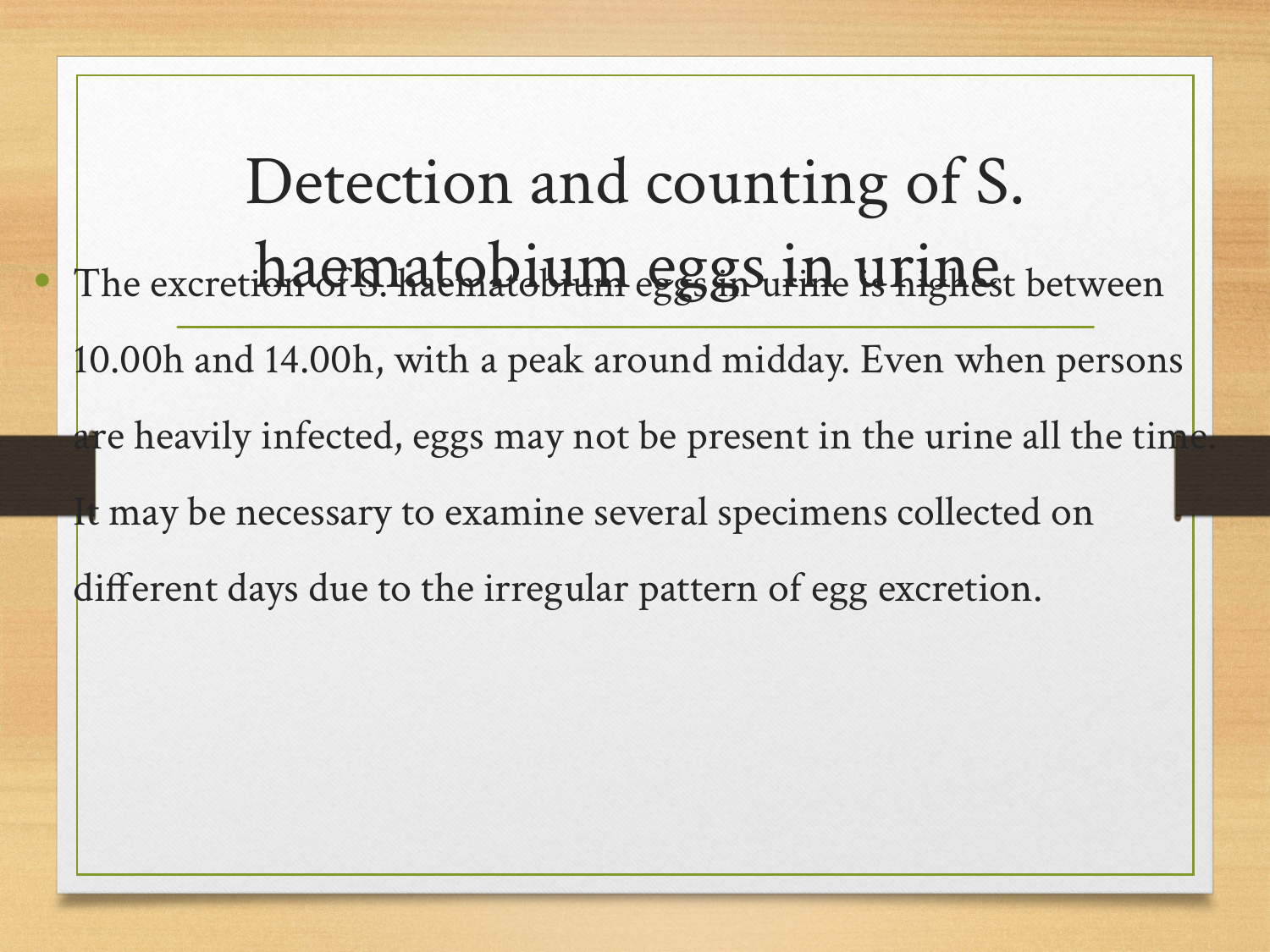

# Detection and counting of S. haematobium eggs in urine
The excretion of S. haematobium eggs in urine is highest between 10.00h and 14.00h, with a peak around midday. Even when persons are heavily infected, eggs may not be present in the urine all the time. It may be necessary to examine several specimens collected on different days due to the irregular pattern of egg excretion.